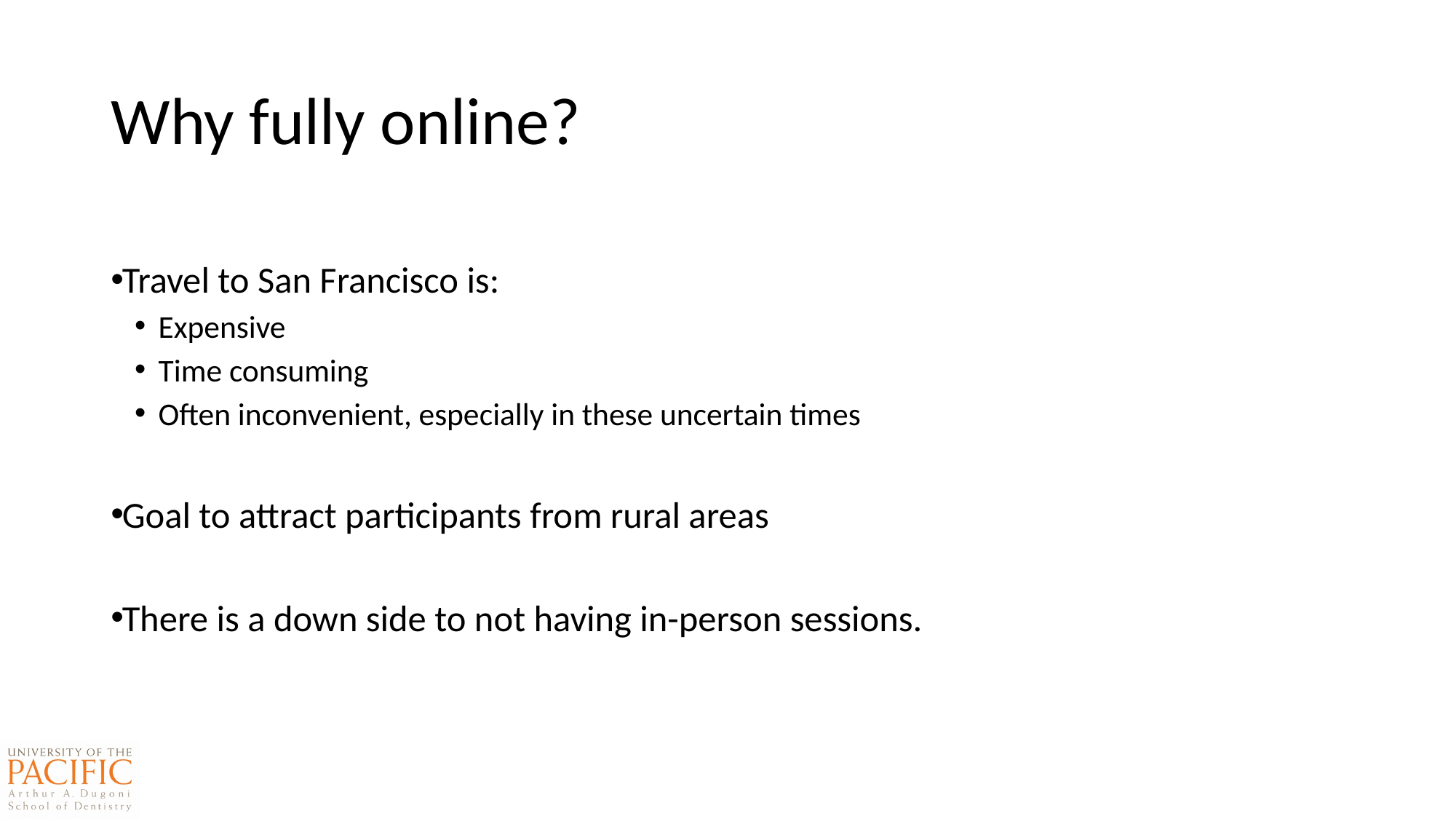

# Why fully online?
Travel to San Francisco is:
Expensive
Time consuming
Often inconvenient, especially in these uncertain times

Goal to attract participants from rural areas

There is a down side to not having in-person sessions.